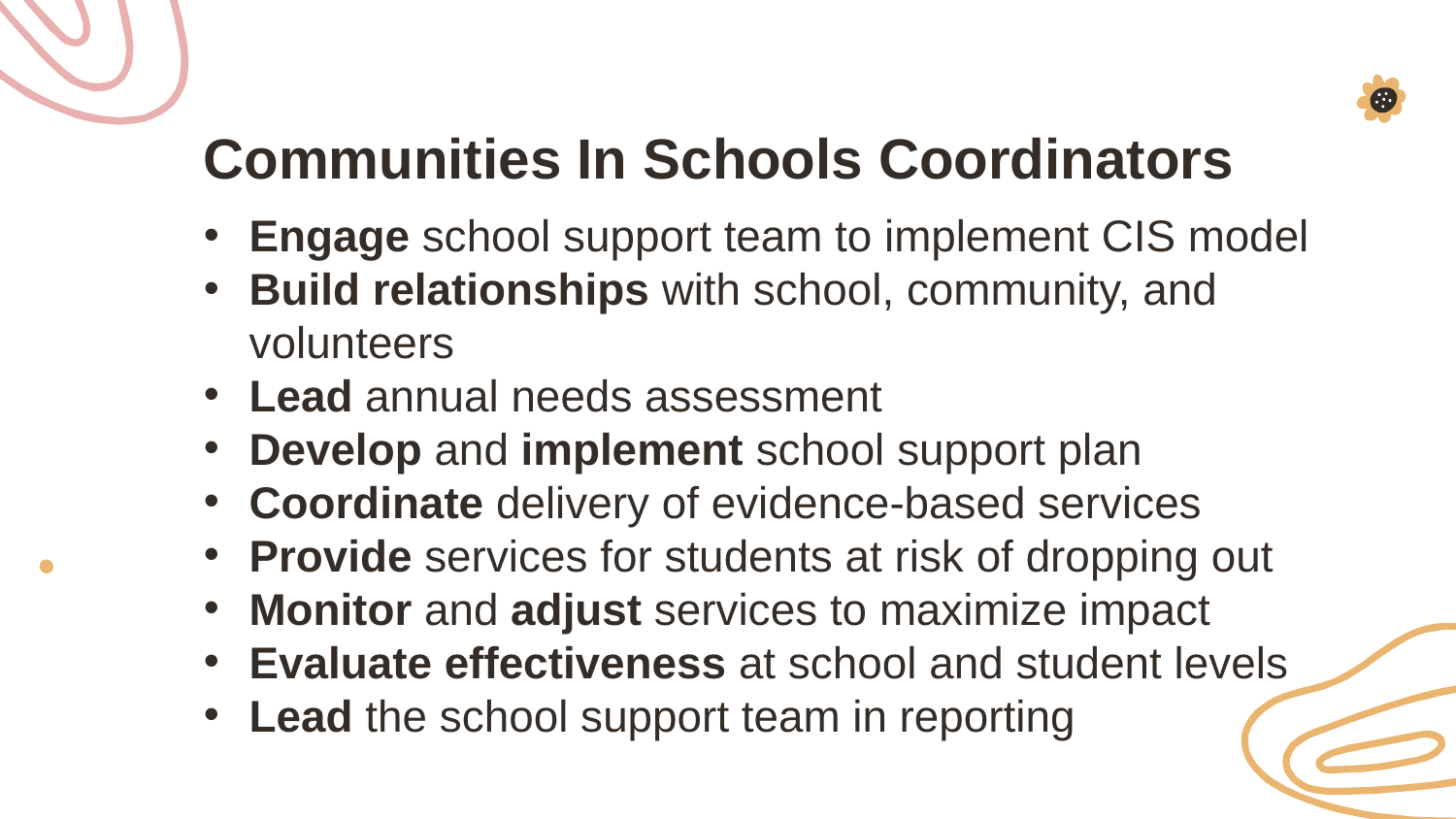

# Communities In Schools Coordinators
Engage school support team to implement CIS model
Build relationships with school, community, and volunteers
Lead annual needs assessment
Develop and implement school support plan
Coordinate delivery of evidence-based services
Provide services for students at risk of dropping out
Monitor and adjust services to maximize impact
Evaluate effectiveness at school and student levels
Lead the school support team in reporting